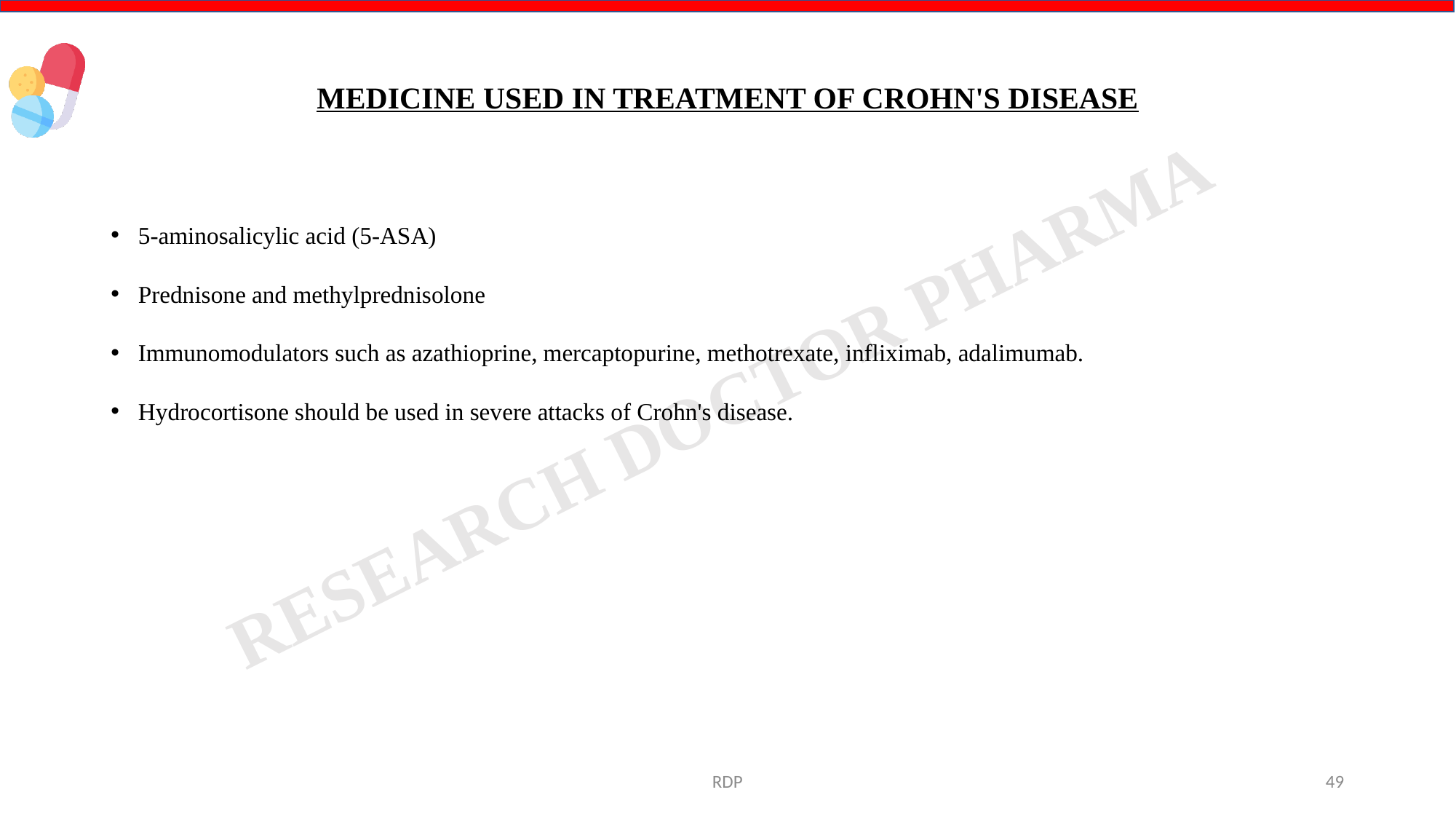

# MEDICINE USED IN TREATMENT OF CROHN'S DISEASE
5-aminosalicylic acid (5-ASA)
Prednisone and methylprednisolone
Immunomodulators such as azathioprine, mercaptopurine, methotrexate, infliximab, adalimumab.
Hydrocortisone should be used in severe attacks of Crohn's disease.
RDP
49